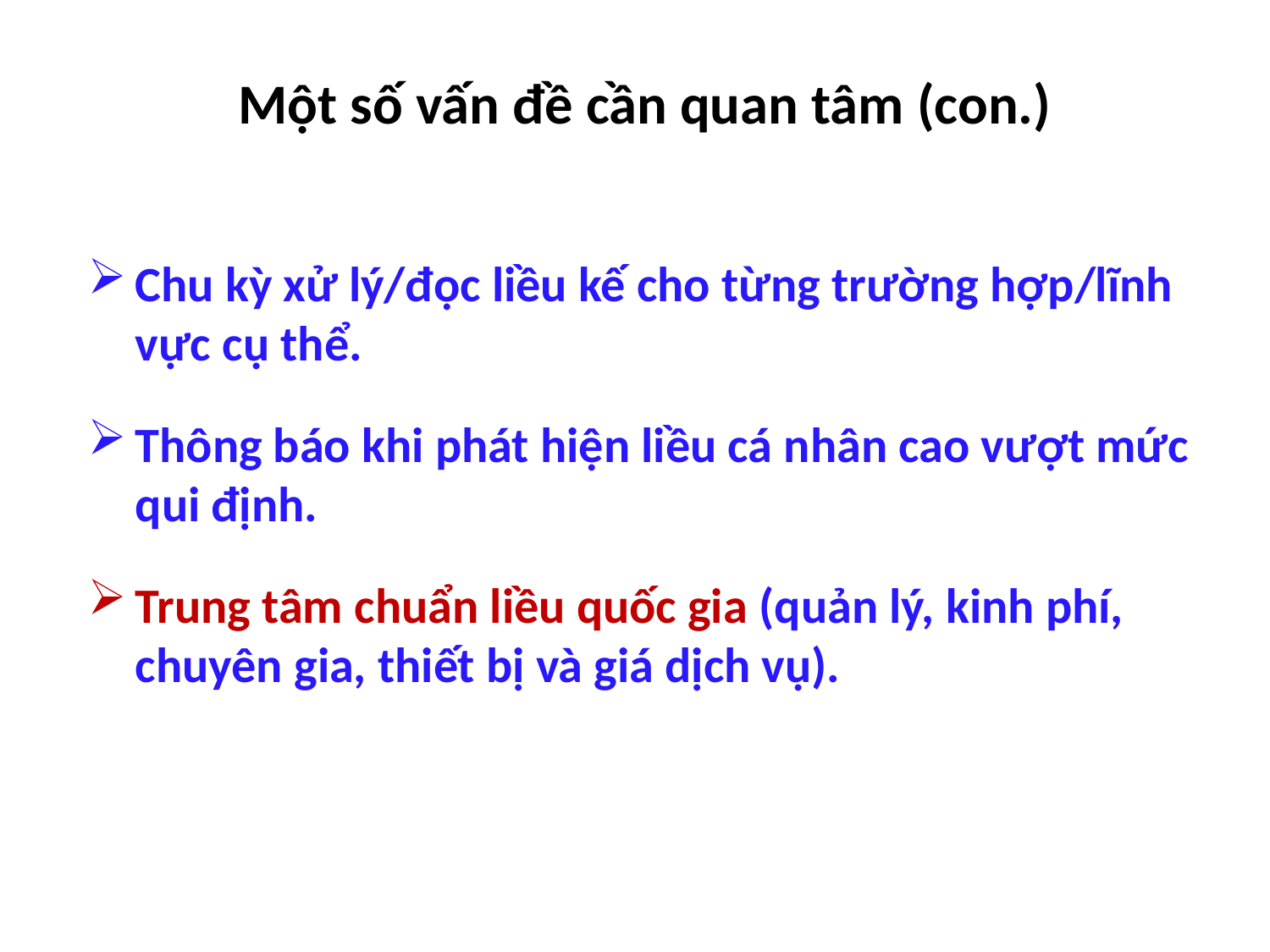

# Một số vấn đề cần quan tâm (con.)
Chu kỳ xử lý/đọc liều kế cho từng trường hợp/lĩnh vực cụ thể.
Thông báo khi phát hiện liều cá nhân cao vượt mức qui định.
Trung tâm chuẩn liều quốc gia (quản lý, kinh phí, chuyên gia, thiết bị và giá dịch vụ).